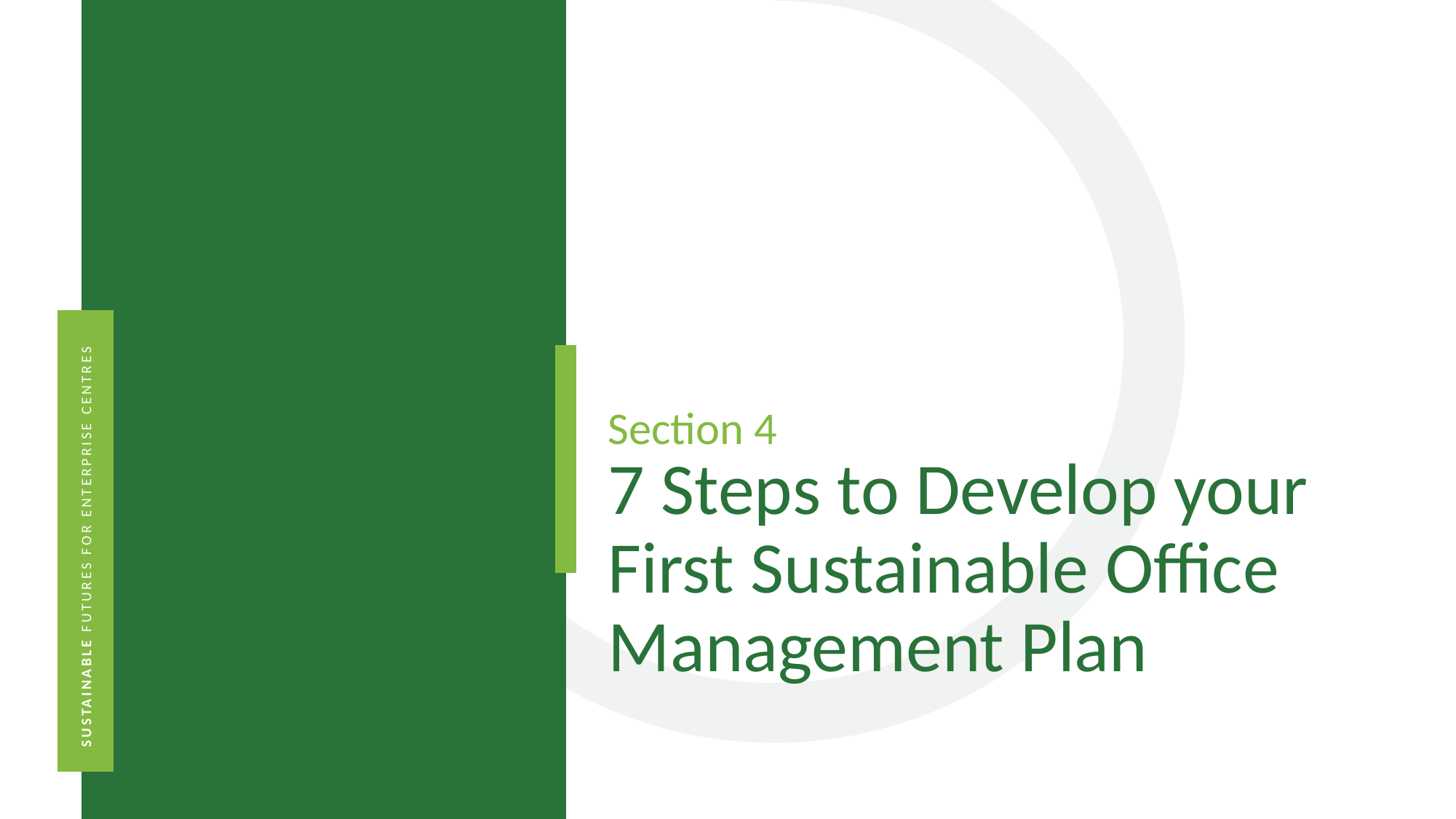

Section 4
7 Steps to Develop your First Sustainable Office Management Plan